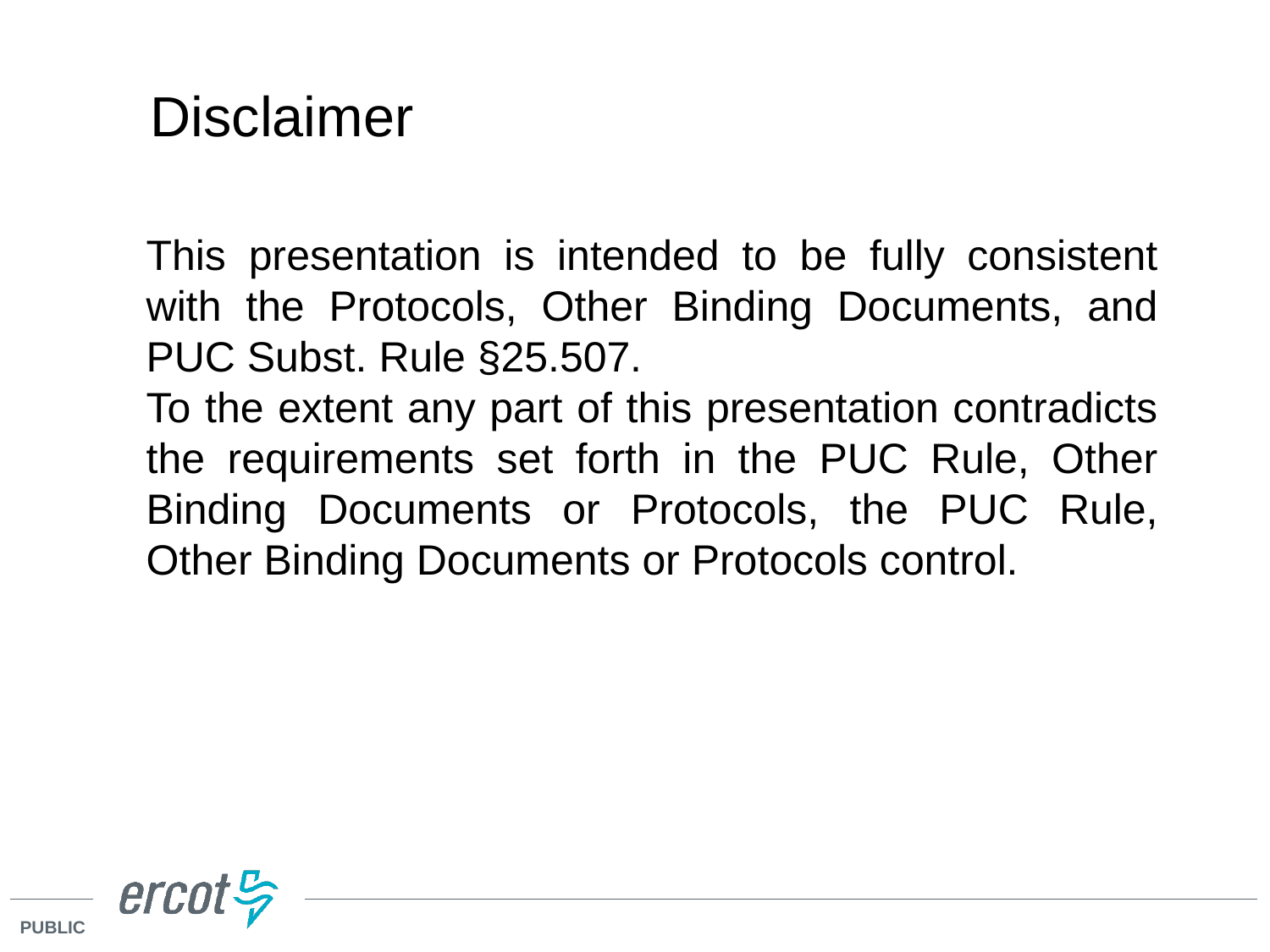

Disclaimer
This presentation is intended to be fully consistent with the Protocols, Other Binding Documents, and PUC Subst. Rule §25.507.
To the extent any part of this presentation contradicts the requirements set forth in the PUC Rule, Other Binding Documents or Protocols, the PUC Rule, Other Binding Documents or Protocols control.